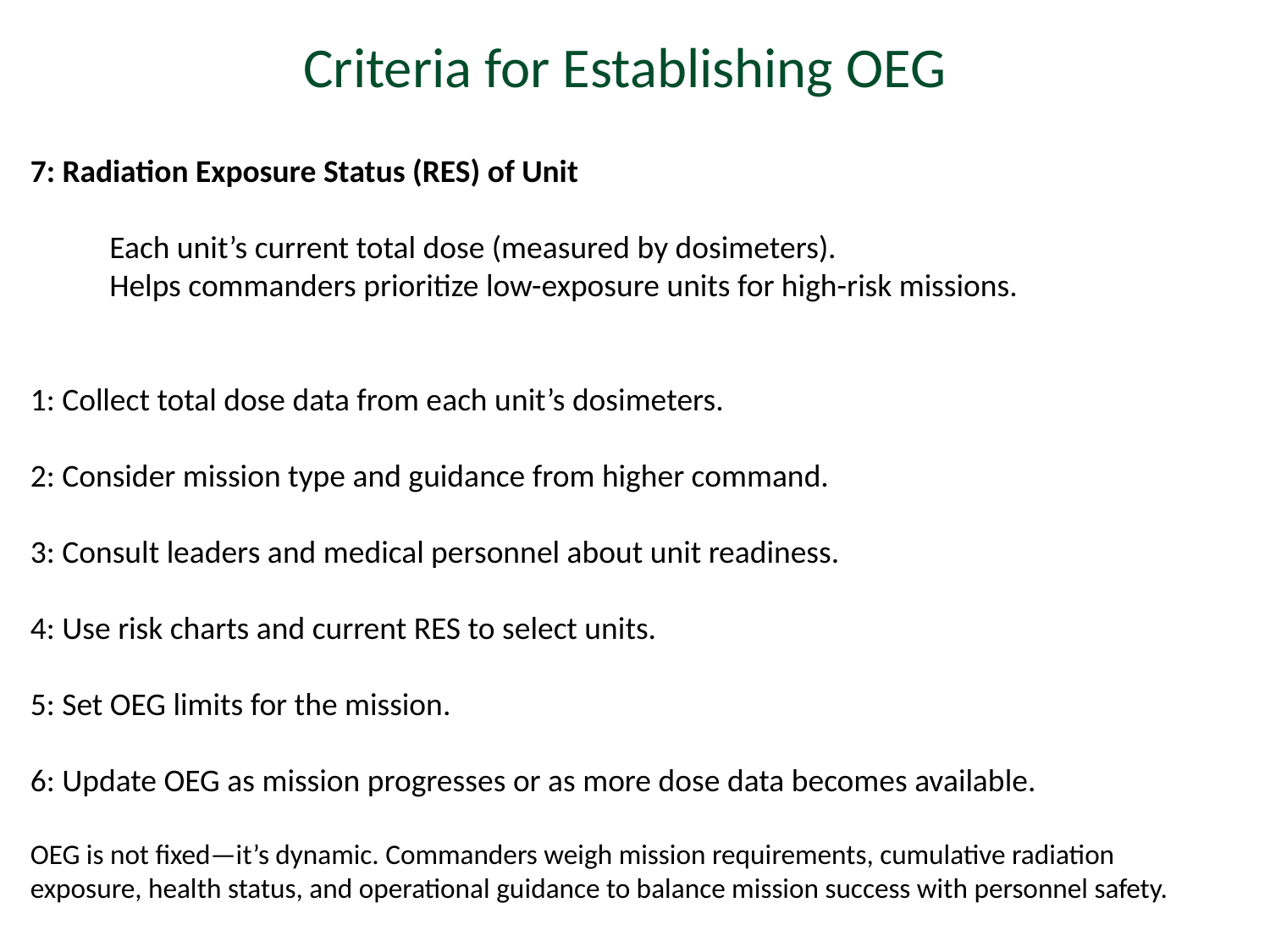

Criteria for Establishing OEG

7: Radiation Exposure Status (RES) of Unit

           Each unit’s current total dose (measured by dosimeters).
           Helps commanders prioritize low-exposure units for high-risk missions.

1: Collect total dose data from each unit’s dosimeters.

2: Consider mission type and guidance from higher command.

3: Consult leaders and medical personnel about unit readiness.

4: Use risk charts and current RES to select units.

5: Set OEG limits for the mission.

6: Update OEG as mission progresses or as more dose data becomes available.

OEG is not fixed—it’s dynamic. Commanders weigh mission requirements, cumulative radiation
exposure, health status, and operational guidance to balance mission success with personnel safety.